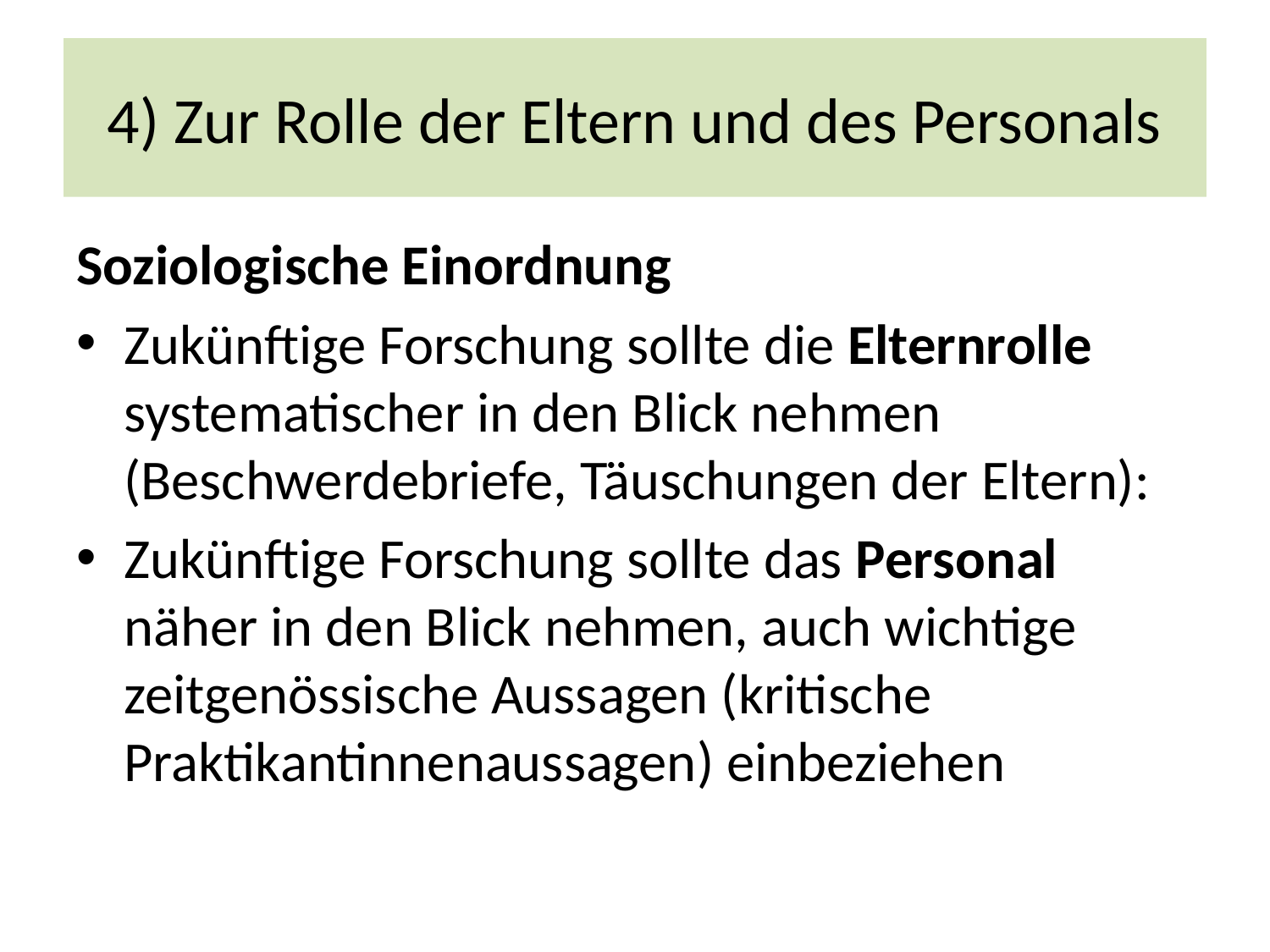

# 4) Zur Rolle der Eltern und des Personals
Soziologische Einordnung
Zukünftige Forschung sollte die Elternrolle systematischer in den Blick nehmen (Beschwerdebriefe, Täuschungen der Eltern):
Zukünftige Forschung sollte das Personal näher in den Blick nehmen, auch wichtige zeitgenössische Aussagen (kritische Praktikantinnenaussagen) einbeziehen